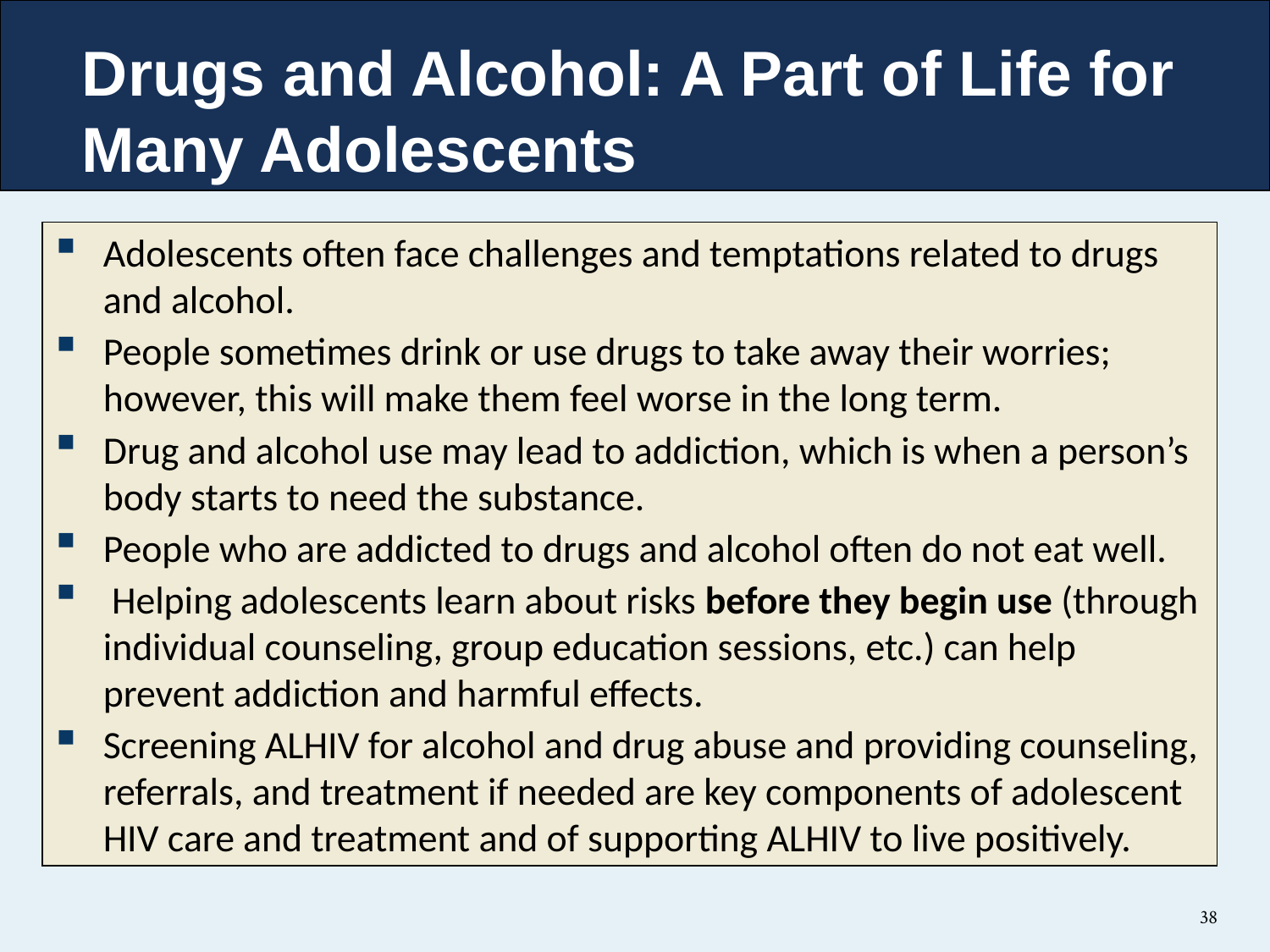

# Drugs and Alcohol: A Part of Life for Many Adolescents
Adolescents often face challenges and temptations related to drugs and alcohol.
People sometimes drink or use drugs to take away their worries; however, this will make them feel worse in the long term.
Drug and alcohol use may lead to addiction, which is when a person’s body starts to need the substance.
People who are addicted to drugs and alcohol often do not eat well.
 Helping adolescents learn about risks before they begin use (through individual counseling, group education sessions, etc.) can help prevent addiction and harmful effects.
Screening ALHIV for alcohol and drug abuse and providing counseling, referrals, and treatment if needed are key components of adolescent HIV care and treatment and of supporting ALHIV to live positively.
38